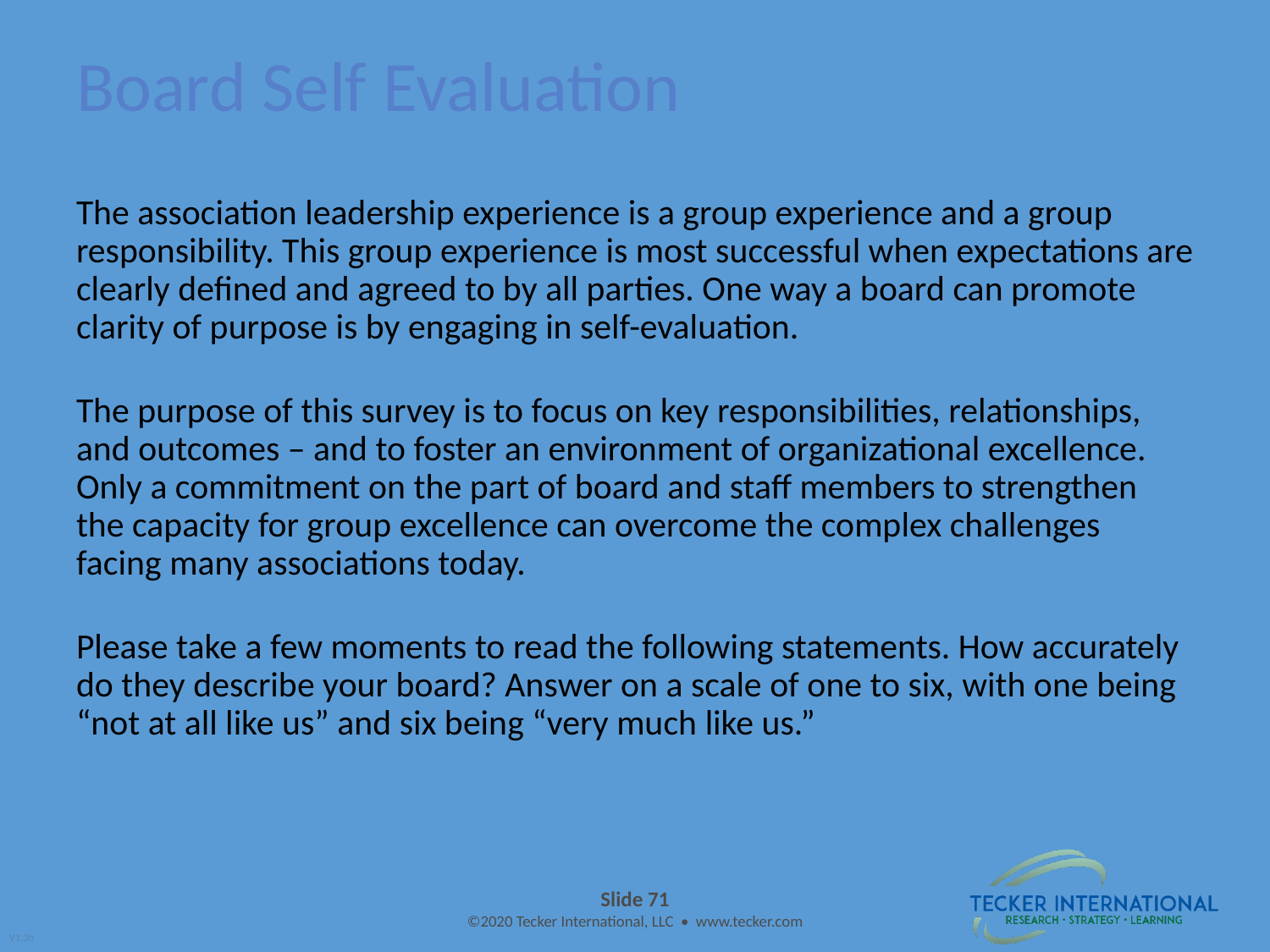

# Board Self Evaluation
The association leadership experience is a group experience and a group responsibility. This group experience is most successful when expectations are clearly defined and agreed to by all parties. One way a board can promote clarity of purpose is by engaging in self-evaluation.

The purpose of this survey is to focus on key responsibilities, relationships, and outcomes – and to foster an environment of organizational excellence.  Only a commitment on the part of board and staff members to strengthen the capacity for group excellence can overcome the complex challenges facing many associations today.

Please take a few moments to read the following statements. How accurately do they describe your board? Answer on a scale of one to six, with one being “not at all like us” and six being “very much like us.”